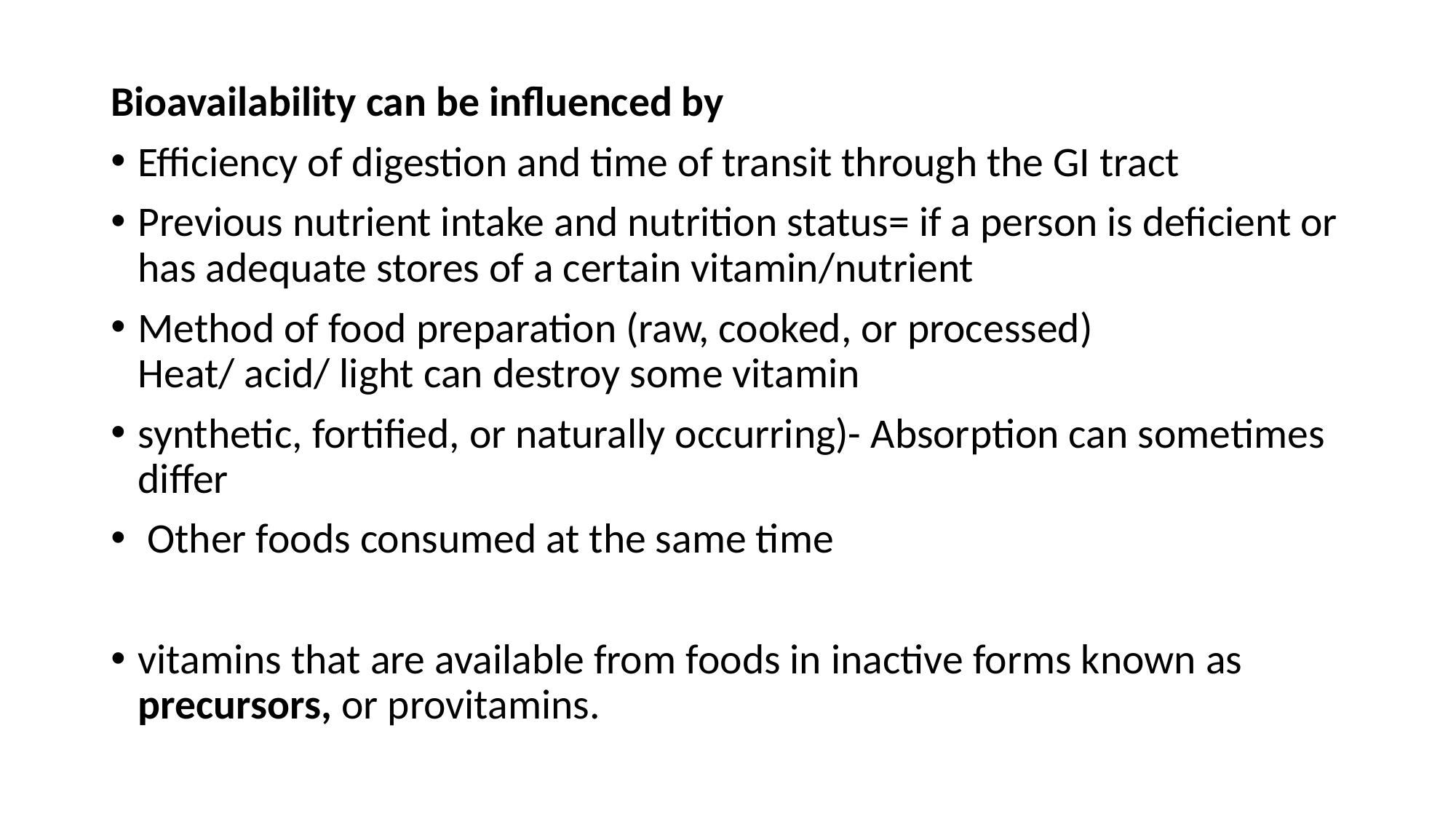

Bioavailability can be influenced by
Efficiency of digestion and time of transit through the GI tract
Previous nutrient intake and nutrition status= if a person is deficient or has adequate stores of a certain vitamin/nutrient
Method of food preparation (raw, cooked, or processed)
Heat/ acid/ light can destroy some vitamin
synthetic, fortified, or naturally occurring)- Absorption can sometimes differ
 Other foods consumed at the same time

vitamins that are available from foods in inactive forms known as precursors, or provitamins.